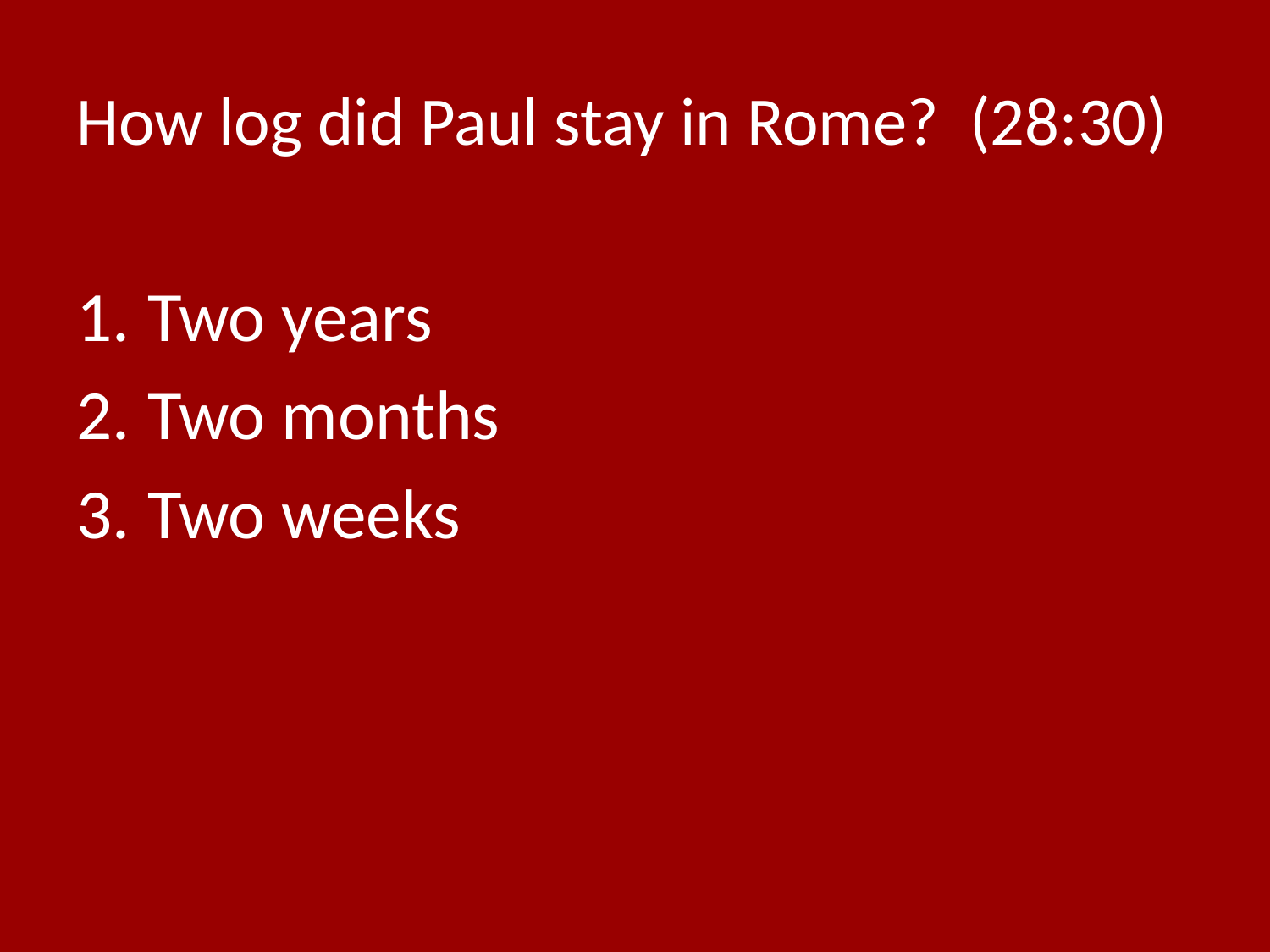

# How log did Paul stay in Rome?  (28:30)
Two years
Two months
Two weeks